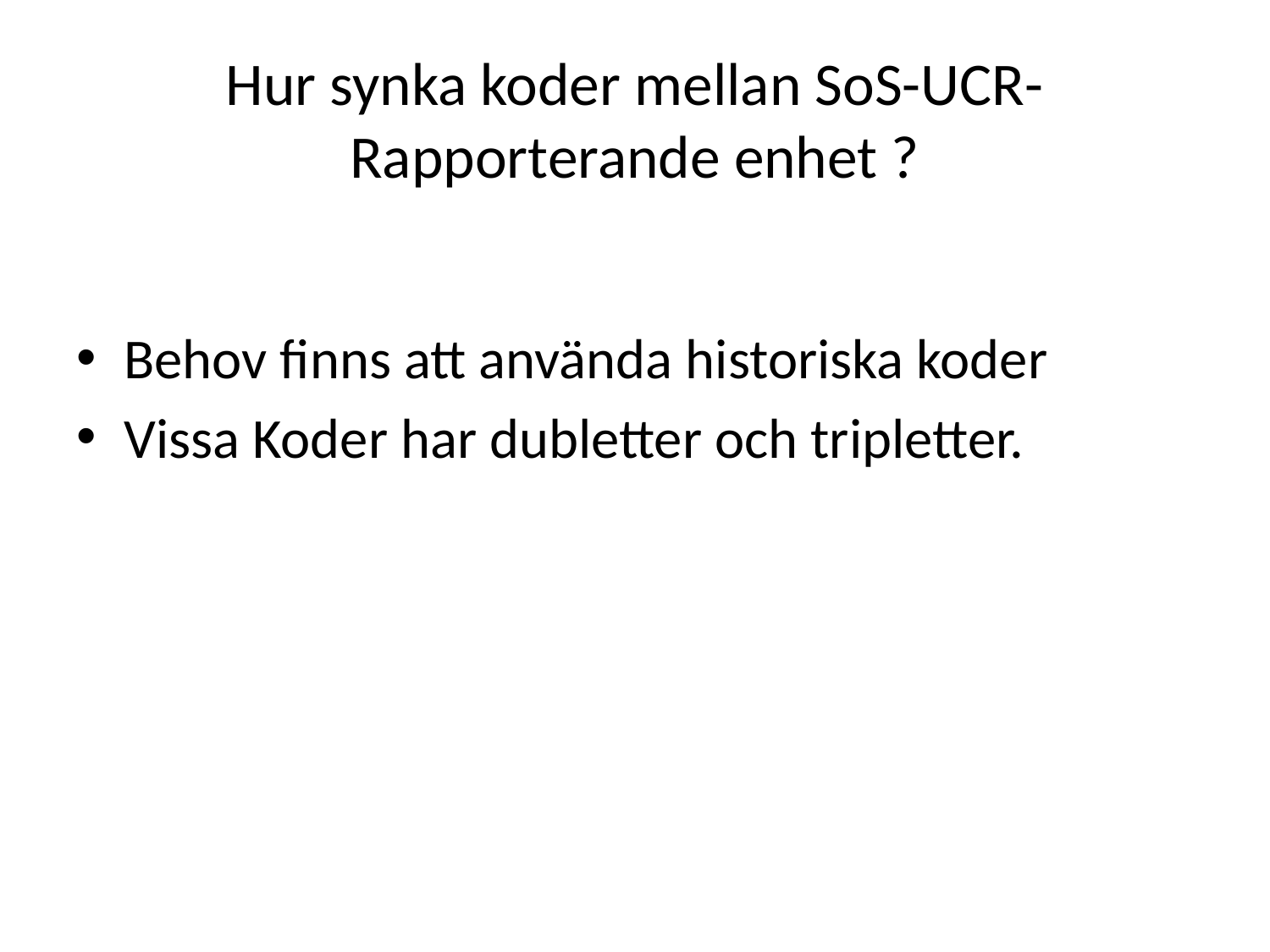

# Hur synka koder mellan SoS-UCR-Rapporterande enhet ?
Behov finns att använda historiska koder
Vissa Koder har dubletter och tripletter.